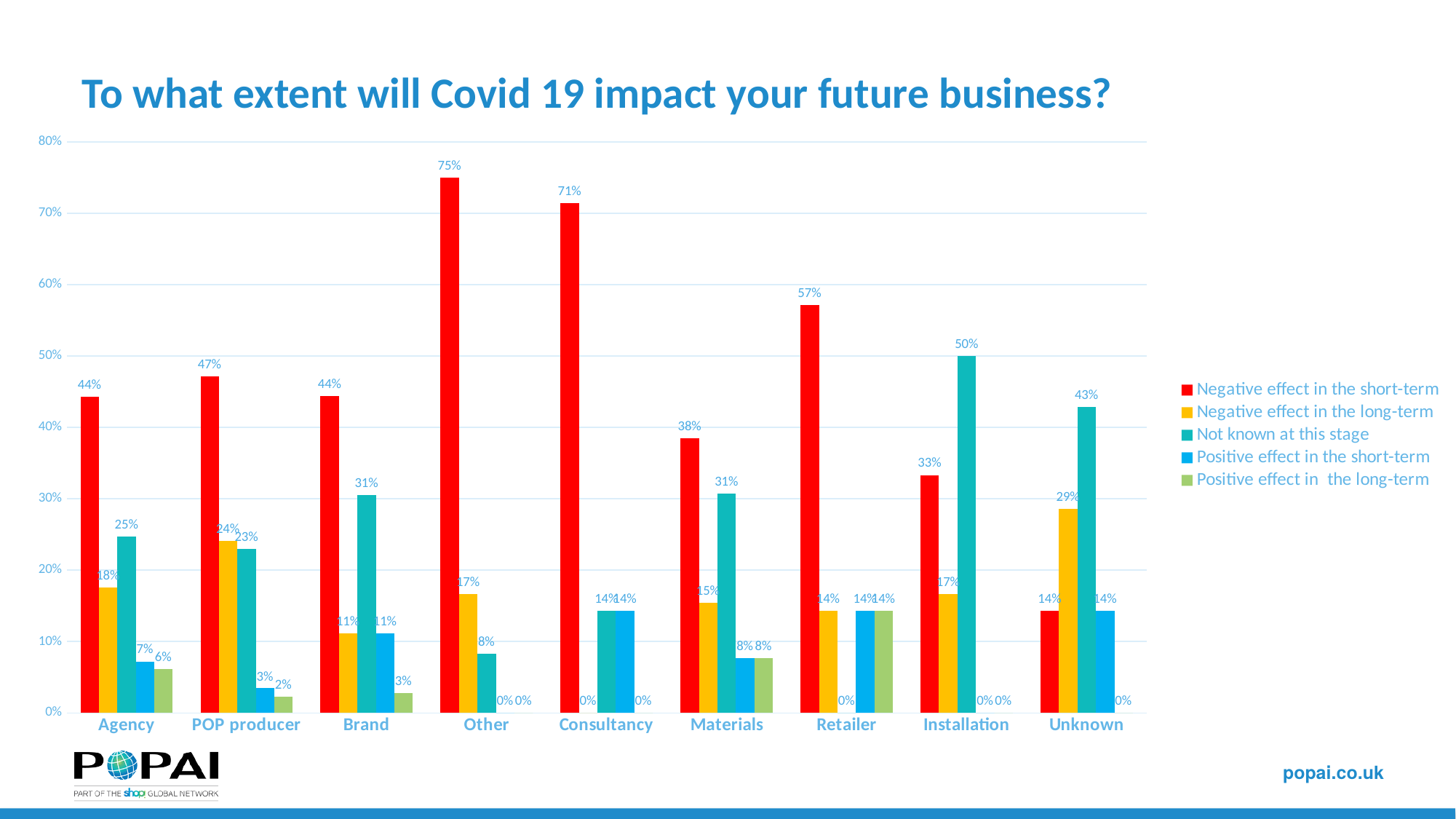

# To what extent will Covid 19 impact your future business?

### Chart

| Category | Negative effect in the short-term | Negative effect in the long-term | Not known at this stage | Positive effect in the short-term | Positive effect in  the long-term |
|---|---|---|---|---|---|
| Agency | 0.44329896907216493 | 0.17525773195876287 | 0.24742268041237114 | 0.07216494845360824 | 0.061855670103092786 |
| POP producer | 0.47126436781609193 | 0.2413793103448276 | 0.22988505747126436 | 0.034482758620689655 | 0.022988505747126436 |
| Brand | 0.4444444444444444 | 0.1111111111111111 | 0.3055555555555556 | 0.1111111111111111 | 0.027777777777777776 |
| Other | 0.75 | 0.16666666666666666 | 0.08333333333333333 | 0.0 | 0.0 |
| Consultancy | 0.7142857142857143 | 0.0 | 0.14285714285714285 | 0.14285714285714285 | 0.0 |
| Materials | 0.38461538461538464 | 0.15384615384615385 | 0.3076923076923077 | 0.07692307692307693 | 0.07692307692307693 |
| Retailer | 0.5714285714285714 | 0.14285714285714285 | 0.0 | 0.14285714285714285 | 0.14285714285714285 |
| Installation | 0.3333333333333333 | 0.16666666666666666 | 0.5 | 0.0 | 0.0 |
| Unknown | 0.14285714285714285 | 0.2857142857142857 | 0.42857142857142855 | 0.14285714285714285 | 0.0 |